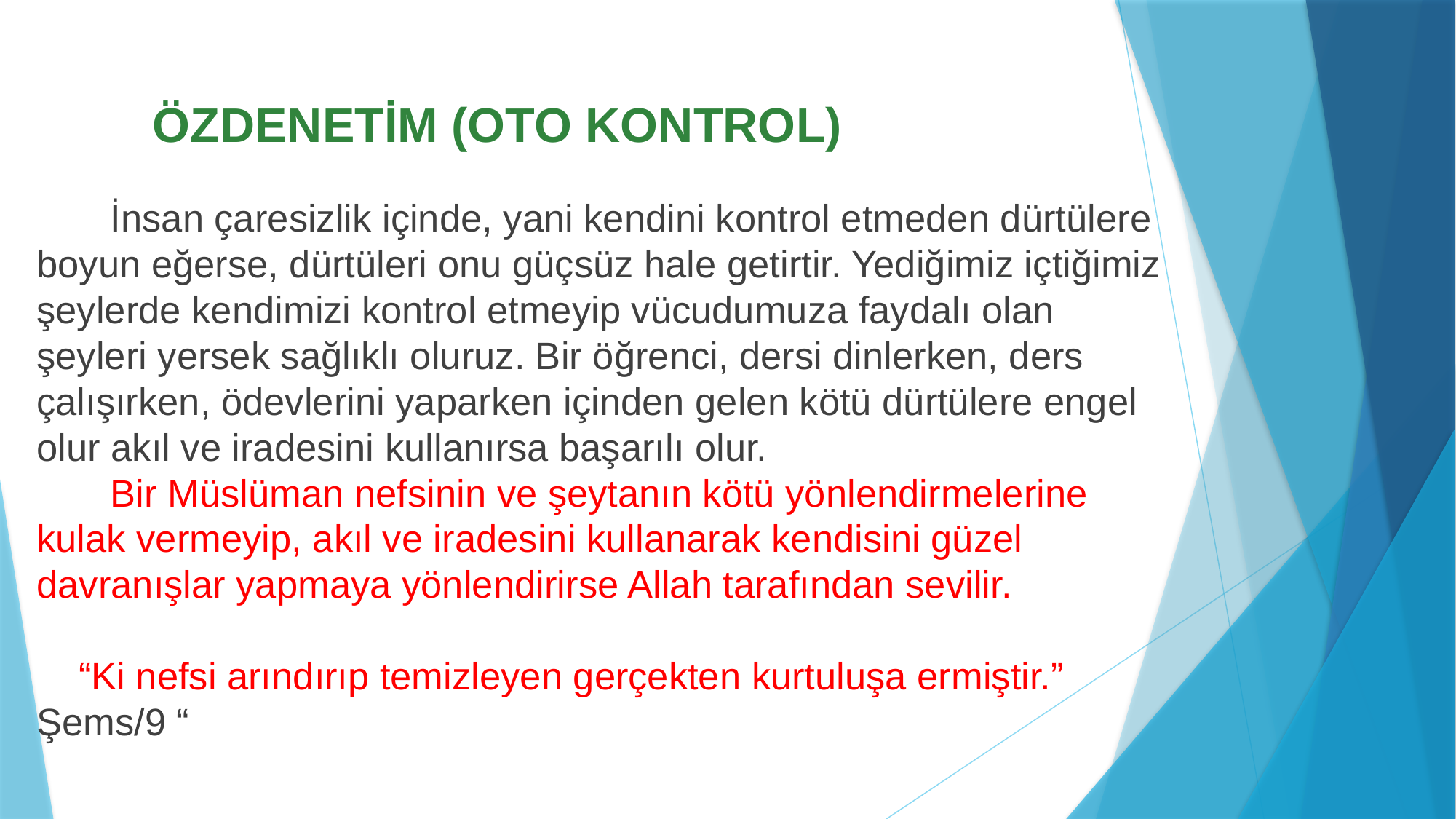

# ÖZDENETİM (OTO KONTROL)
       İnsan çaresizlik içinde, yani kendini kontrol etmeden dürtülere boyun eğerse, dürtüleri onu güçsüz hale getirtir. Yediğimiz içtiğimiz şeylerde kendimizi kontrol etmeyip vücudumuza faydalı olan  şeyleri yersek sağlıklı oluruz. Bir öğrenci, dersi dinlerken, ders çalışırken, ödevlerini yaparken içinden gelen kötü dürtülere engel olur akıl ve iradesini kullanırsa başarılı olur.
       Bir Müslüman nefsinin ve şeytanın kötü yönlendirmelerine kulak vermeyip, akıl ve iradesini kullanarak kendisini güzel davranışlar yapmaya yönlendirirse Allah tarafından sevilir.
    “Ki nefsi arındırıp temizleyen gerçekten kurtuluşa ermiştir.” Şems/9 “